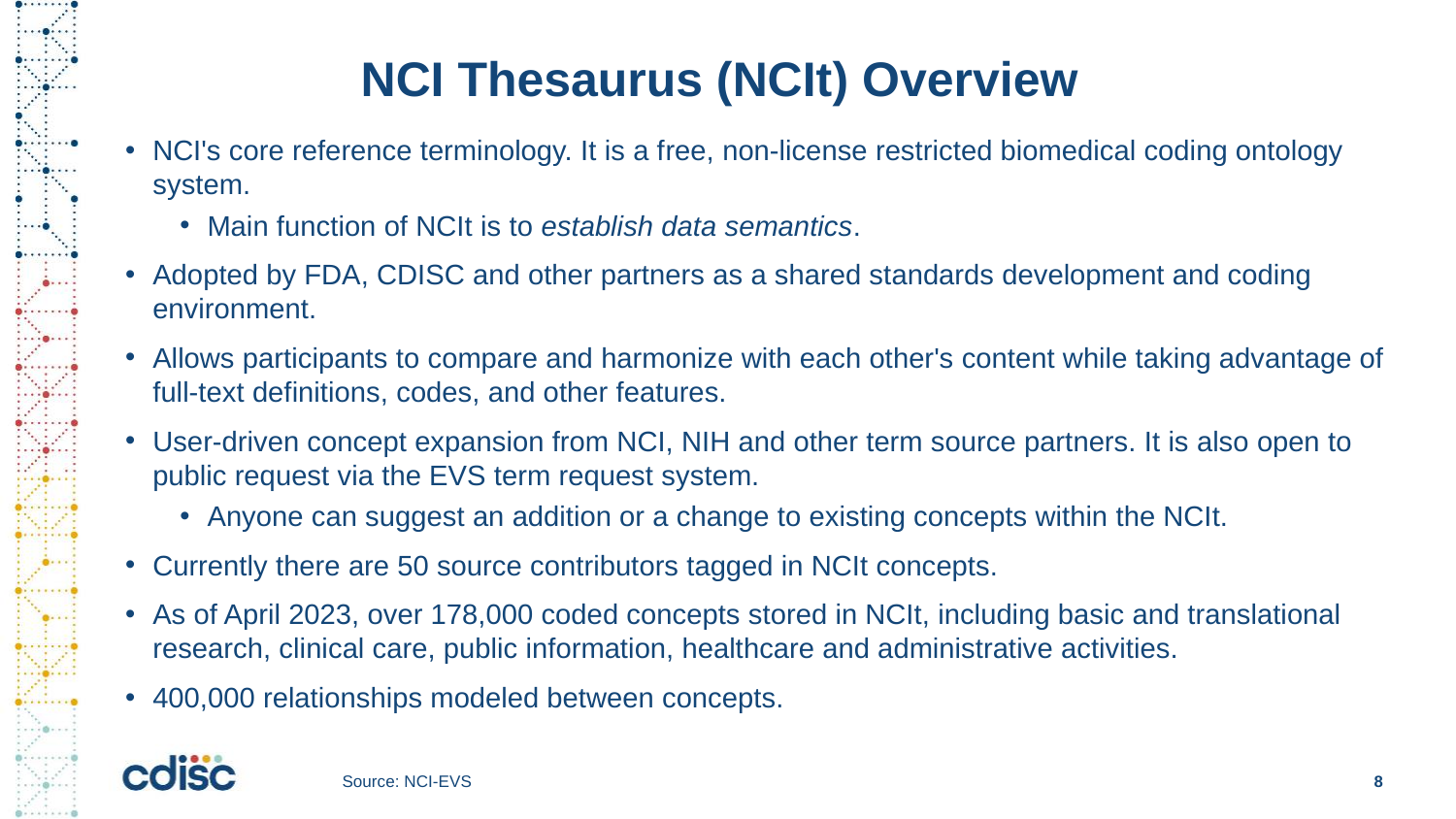

# NCI Thesaurus (NCIt) Overview
NCI's core reference terminology. It is a free, non-license restricted biomedical coding ontology system.
Main function of NCIt is to establish data semantics.
Adopted by FDA, CDISC and other partners as a shared standards development and coding environment.
Allows participants to compare and harmonize with each other's content while taking advantage of full-text definitions, codes, and other features.
User-driven concept expansion from NCI, NIH and other term source partners. It is also open to public request via the EVS term request system.
Anyone can suggest an addition or a change to existing concepts within the NCIt.
Currently there are 50 source contributors tagged in NCIt concepts.
As of April 2023, over 178,000 coded concepts stored in NCIt, including basic and translational research, clinical care, public information, healthcare and administrative activities.
400,000 relationships modeled between concepts.

8
Source: NCI-EVS